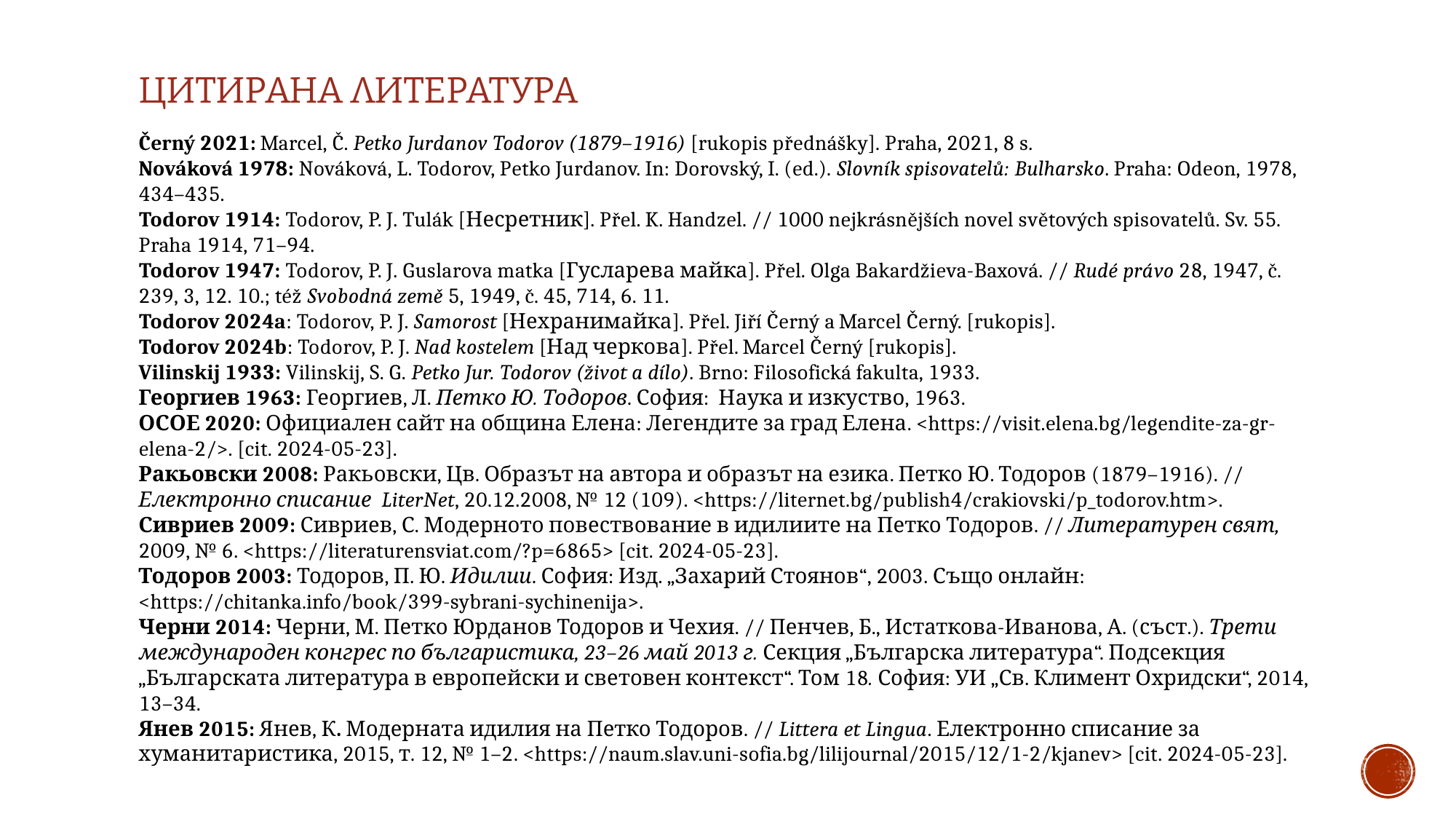

# Цитирана литература
Černý 2021: Marcel, Č. Petko Jurdanov Todorov (1879–1916) [rukopis přednášky]. Praha, 2021, 8 s.
Nováková 1978: Nováková, L. Todorov, Petko Jurdanov. In: Dorovský, I. (ed.). Slovník spisovatelů: Bulharsko. Praha: Odeon, 1978, 434–435.
Todorov 1914: Todorov, P. J. Tulák [Несретник]. Přel. K. Handzel. // 1000 nejkrásnějších novel světových spisovatelů. Sv. 55. Praha 1914, 71–94.
Todorov 1947: Todorov, P. J. Guslarova matka [Гусларева майка]. Přel. Olga Bakardžieva-Baxová. // Rudé právo 28, 1947, č. 239, 3, 12. 10.; též Svobodná země 5, 1949, č. 45, 714, 6. 11.
Todorov 2024a: Todorov, P. J. Samorost [Нехранимайка]. Přel. Jiří Černý a Marcel Černý. [rukopis].
Todorov 2024b: Todorov, P. J. Nad kostelem [Над черкова]. Přel. Marcel Černý [rukopis].
Vilinskij 1933: Vilinskij, S. G. Petko Jur. Todorov (život a dílo). Brno: Filosofická fakulta, 1933.
Георгиев 1963: Георгиев, Л. Петко Ю. Тодоров. София:  Наука и изкуство, 1963.
ОСОЕ 2020: Официален сайт на община Елена: Легендите за град Елена. <https://visit.elena.bg/legendite-za-gr-elena-2/>. [cit. 2024-05-23].
Ракьовски 2008: Ракьовски, Цв. Образът на автора и образът на езика. Петко Ю. Тодоров (1879–1916). // Електронно списание  LiterNet, 20.12.2008, № 12 (109). <https://liternet.bg/publish4/crakiovski/p_todorov.htm>.
Сивриев 2009: Сивриев, С. Модерното повествование в идилиите на Петко Тодоров. // Литературен свят, 2009, № 6. <https://literaturensviat.com/?p=6865> [cit. 2024-05-23].
Тодоров 2003: Тодоров, П. Ю. Идилии. София: Изд. „Захарий Стоянов“, 2003. Също онлайн:  <https://chitanka.info/book/399-sybrani-sychinenija>.
Черни 2014: Черни, М. Петко Юрданов Тодоров и Чехия. // Пенчев, Б., Истаткова-Иванова, А. (съст.). Трети международен конгрес по българистика, 23–26 май 2013 г. Секция „Българска литература“. Подсекция „Българската литература в европейски и световен контекст“. Том 18. София: УИ „Св. Климент Охридски“, 2014, 13–34.
Янев 2015: Янев, К. Модерната идилия на Петко Тодоров. // Littera et Lingua. Електронно списание за хуманитаристика, 2015, т. 12, № 1–2. <https://naum.slav.uni-sofia.bg/lilijournal/2015/12/1-2/kjanev> [cit. 2024-05-23].